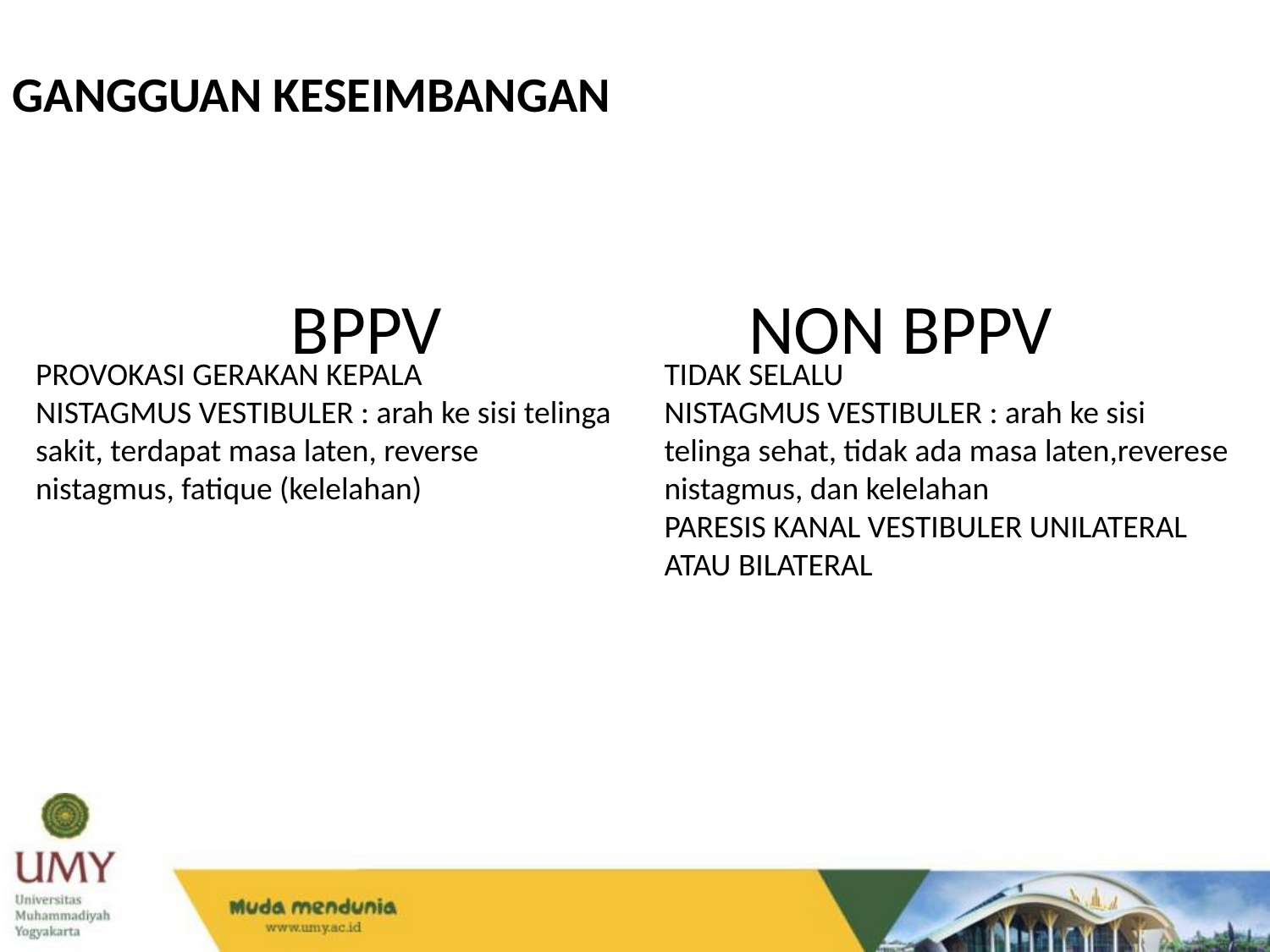

GANGGUAN KESEIMBANGAN
NON BPPV
BPPV
PROVOKASI GERAKAN KEPALA
NISTAGMUS VESTIBULER : arah ke sisi telinga sakit, terdapat masa laten, reverse nistagmus, fatique (kelelahan)
TIDAK SELALU
NISTAGMUS VESTIBULER : arah ke sisi telinga sehat, tidak ada masa laten,reverese nistagmus, dan kelelahan
PARESIS KANAL VESTIBULER UNILATERAL ATAU BILATERAL